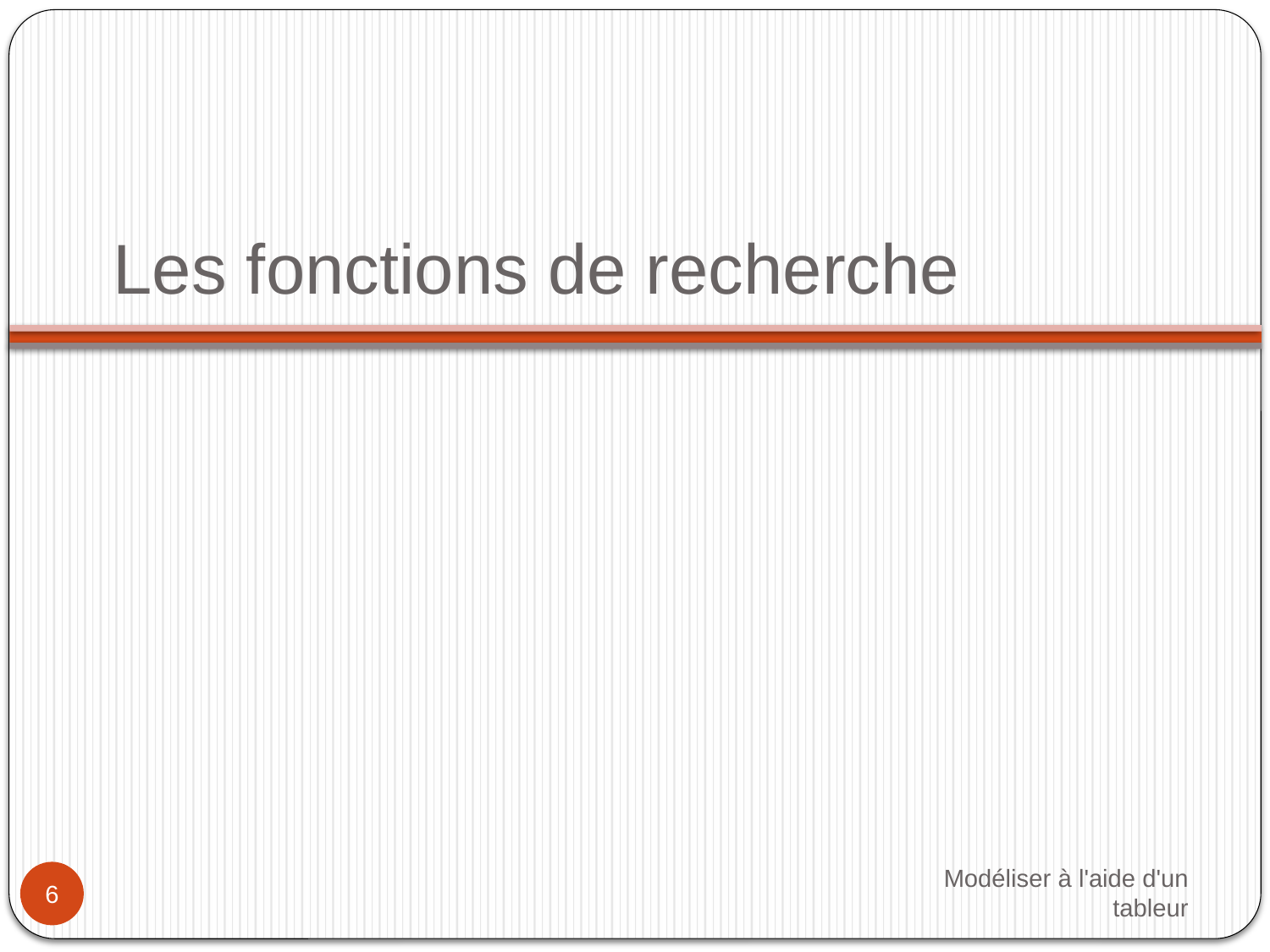

# Les fonctions de recherche

Modéliser à l'aide d'un tableur
6